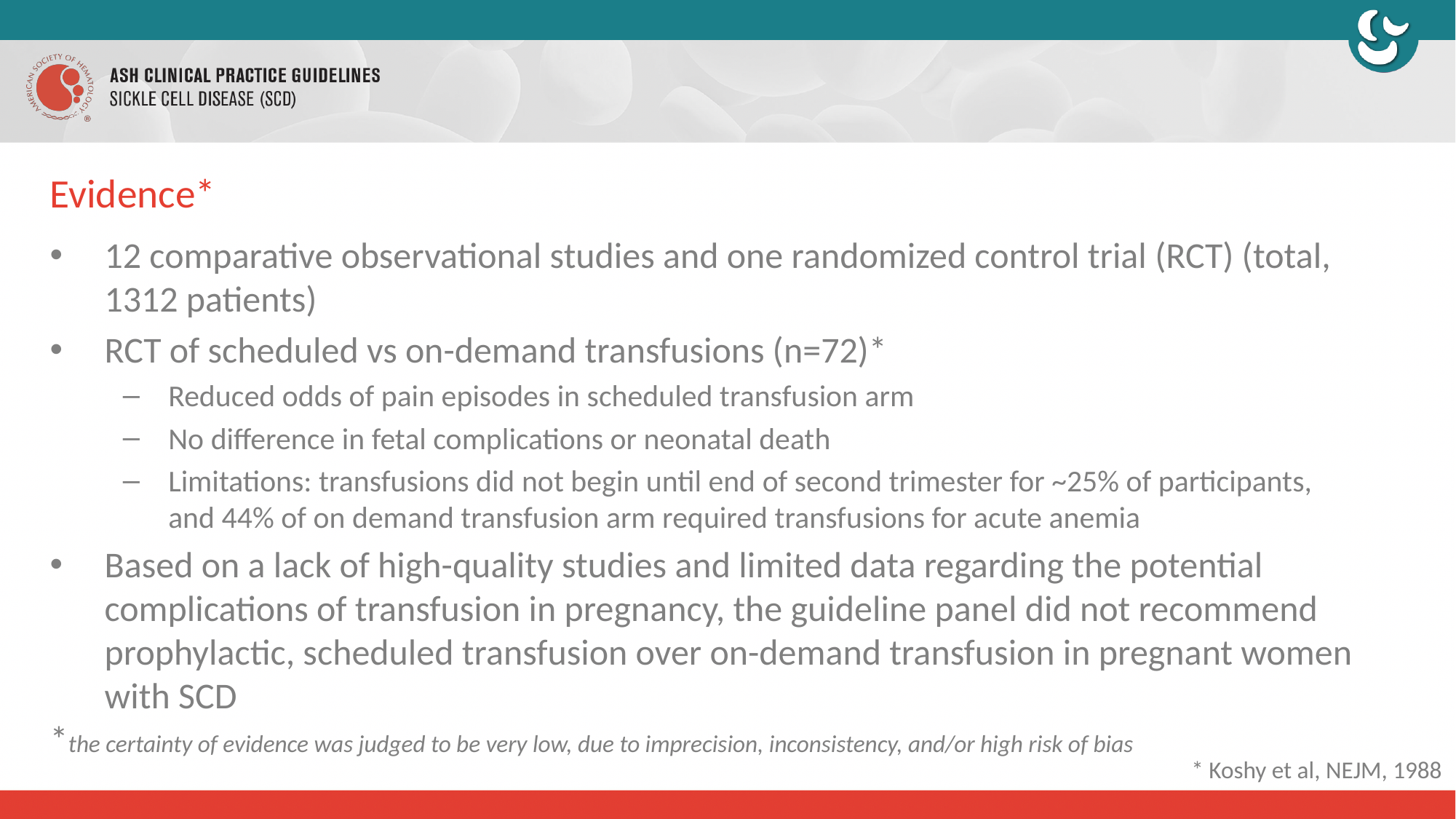

# Evidence*
12 comparative observational studies and one randomized control trial (RCT) (total, 1312 patients)
RCT of scheduled vs on-demand transfusions (n=72)*
Reduced odds of pain episodes in scheduled transfusion arm
No difference in fetal complications or neonatal death
Limitations: transfusions did not begin until end of second trimester for ~25% of participants, and 44% of on demand transfusion arm required transfusions for acute anemia
Based on a lack of high-quality studies and limited data regarding the potential complications of transfusion in pregnancy, the guideline panel did not recommend prophylactic, scheduled transfusion over on-demand transfusion in pregnant women with SCD
*the certainty of evidence was judged to be very low, due to imprecision, inconsistency, and/or high risk of bias

* Koshy et al, NEJM, 1988